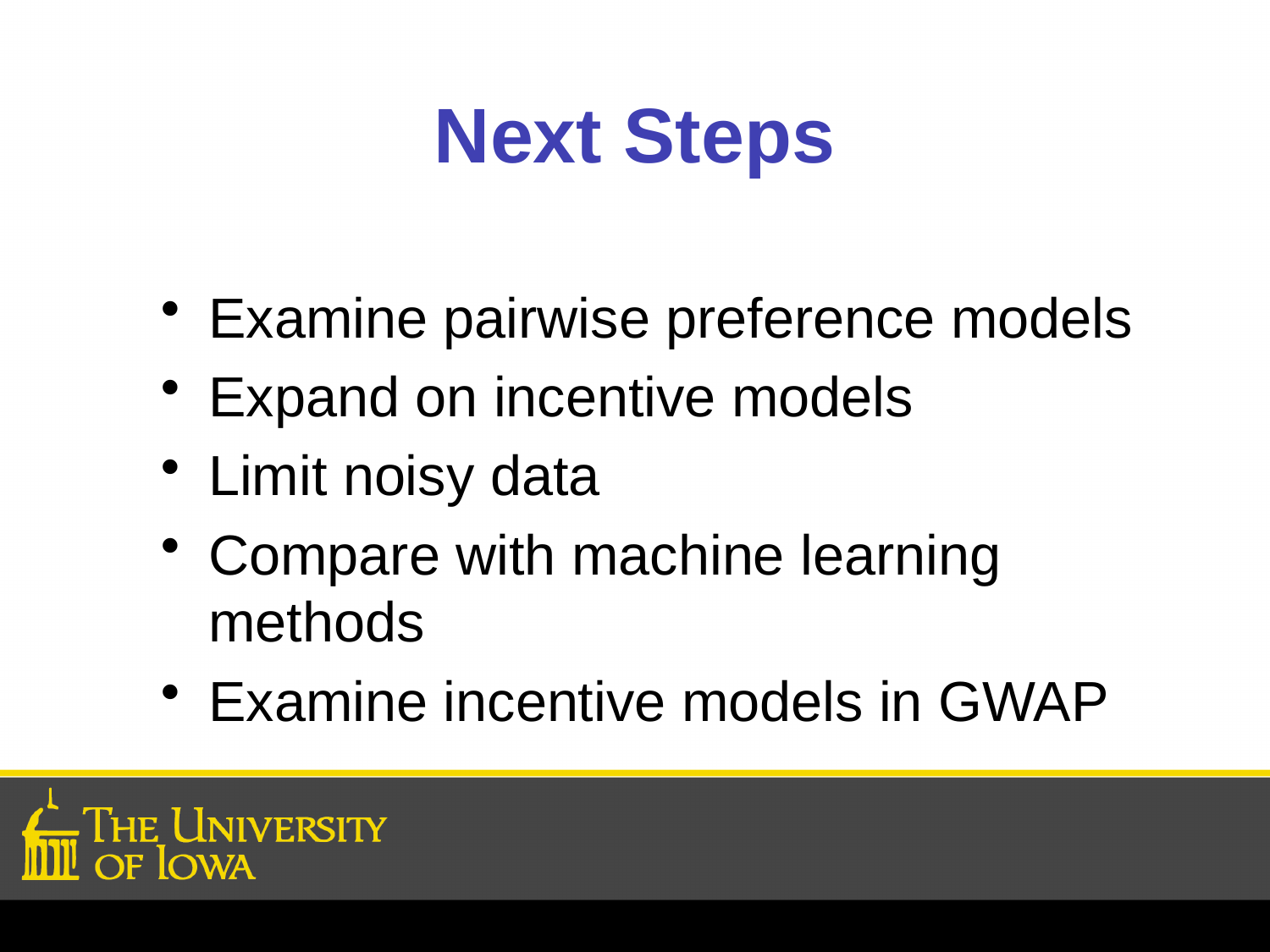

# Next Steps
Examine pairwise preference models
Expand on incentive models
Limit noisy data
Compare with machine learning methods
Examine incentive models in GWAP